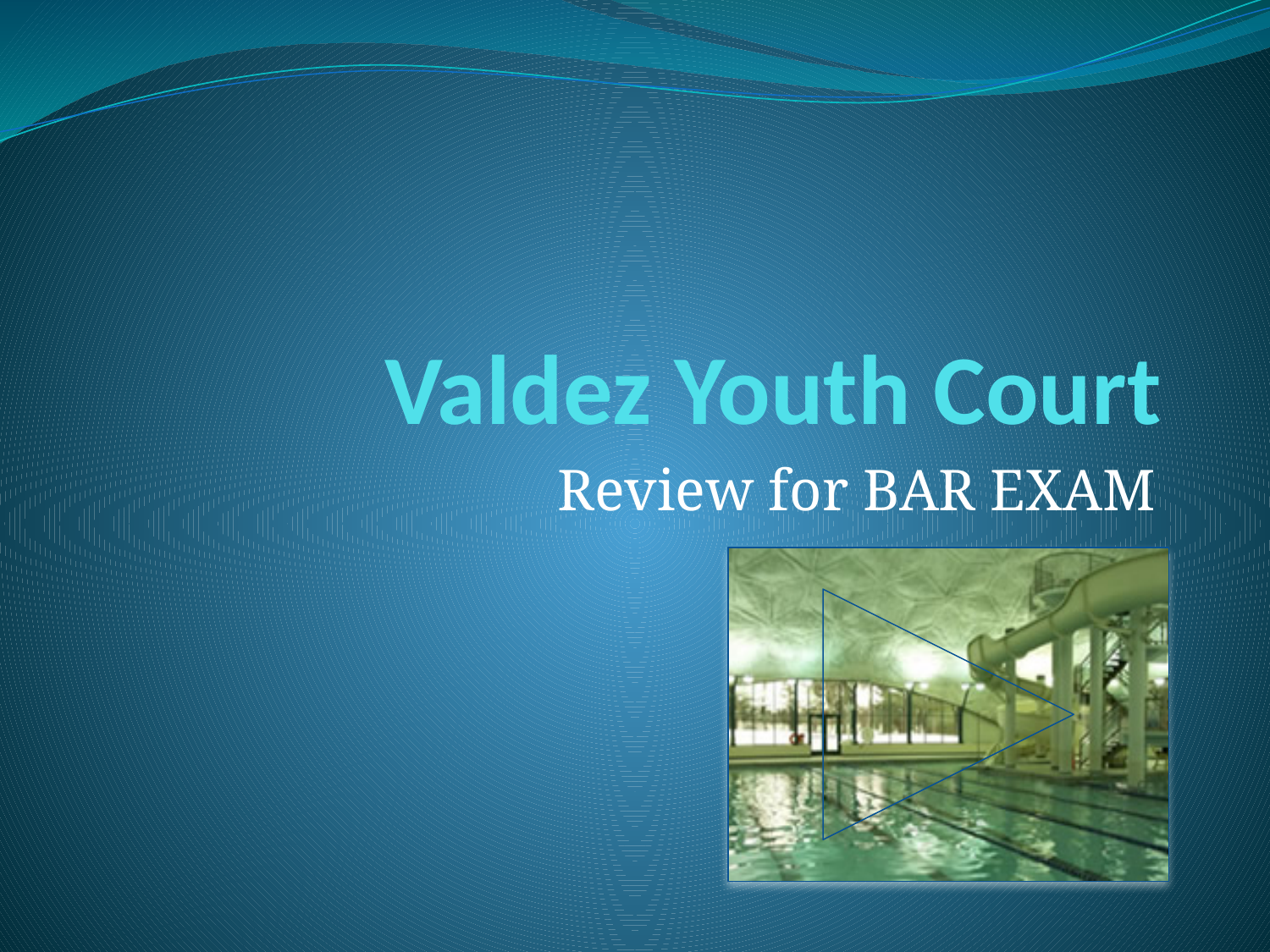

# Valdez Youth Court
Review for BAR EXAM